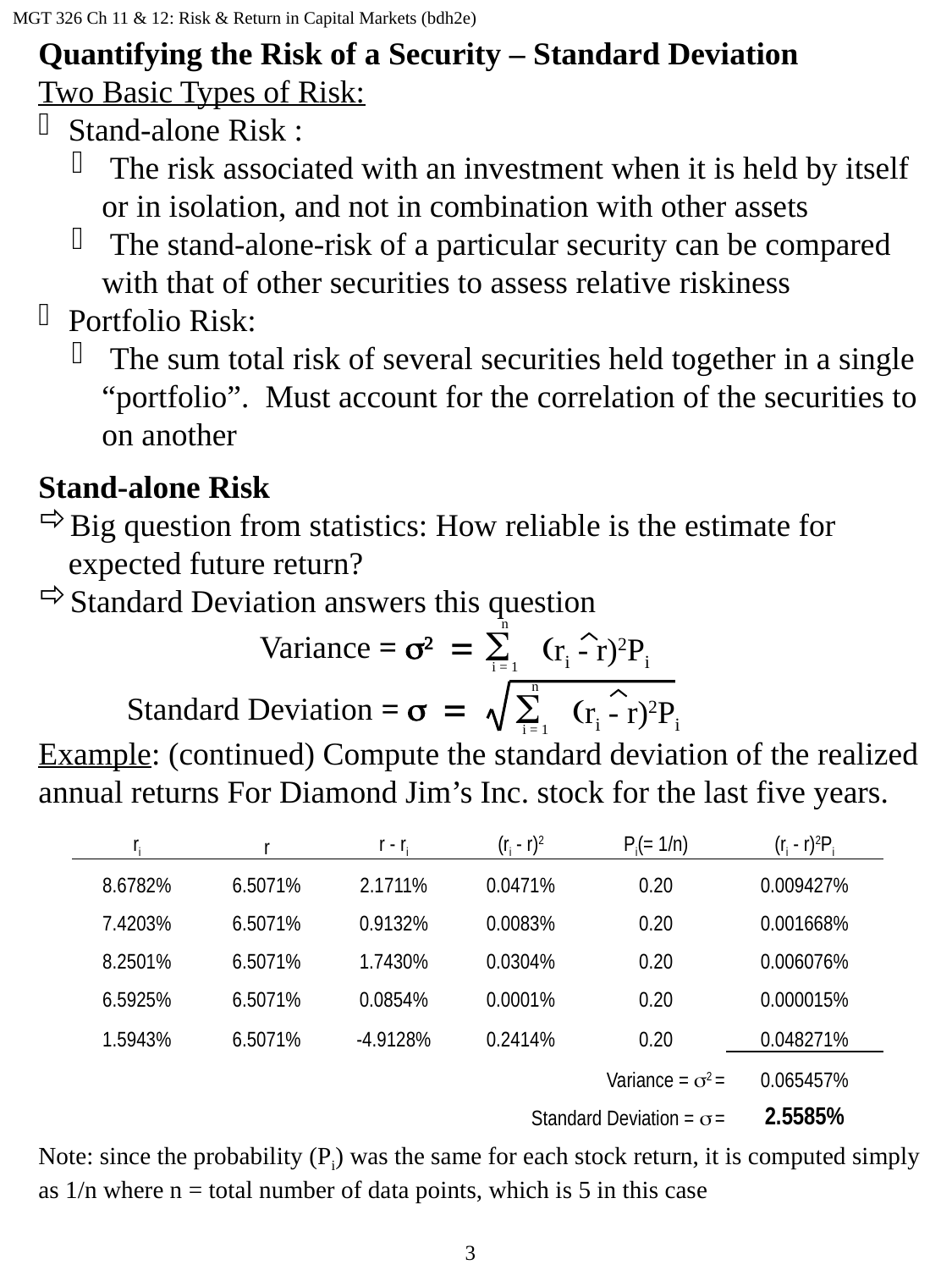

MGT 326 Ch 11 & 12: Risk & Return in Capital Markets (bdh2e)
Quantifying the Risk of a Security – Standard Deviation
Two Basic Types of Risk:
Stand-alone Risk :
 The risk associated with an investment when it is held by itself or in isolation, and not in combination with other assets
 The stand-alone-risk of a particular security can be compared with that of other securities to assess relative riskiness
Portfolio Risk:
 The sum total risk of several securities held together in a single “portfolio”.  Must account for the correlation of the securities to on another
Stand-alone Risk
Big question from statistics: How reliable is the estimate for expected future return?
Standard Deviation answers this question

Example: (continued) Compute the standard deviation of the realized annual returns For Diamond Jim’s Inc. stock for the last five years.
n
Σ  (ri - r)2Pi
Variance = σ2 =

i = 1
n
Σ  (ri - r)2Pi

Standard Deviation = σ =

i = 1
| ri | r | r - ri | (ri - r)2 | Pi(= 1/n) | (ri - r)2Pi |
| --- | --- | --- | --- | --- | --- |
| 8.6782% | 6.5071% | 2.1711% | 0.0471% | 0.20 | 0.009427% |
| 7.4203% | 6.5071% | 0.9132% | 0.0083% | 0.20 | 0.001668% |
| 8.2501% | 6.5071% | 1.7430% | 0.0304% | 0.20 | 0.006076% |
| 6.5925% | 6.5071% | 0.0854% | 0.0001% | 0.20 | 0.000015% |
| 1.5943% | 6.5071% | -4.9128% | 0.2414% | 0.20 | 0.048271% |
|  |  |  | Variance = σ2 = |  | 0.065457% |
|  |  |  | Standard Deviation = σ = |  | 2.5585% |
Note: since the probability (Pi) was the same for each stock return, it is computed simply as 1/n where n = total number of data points, which is 5 in this case
3